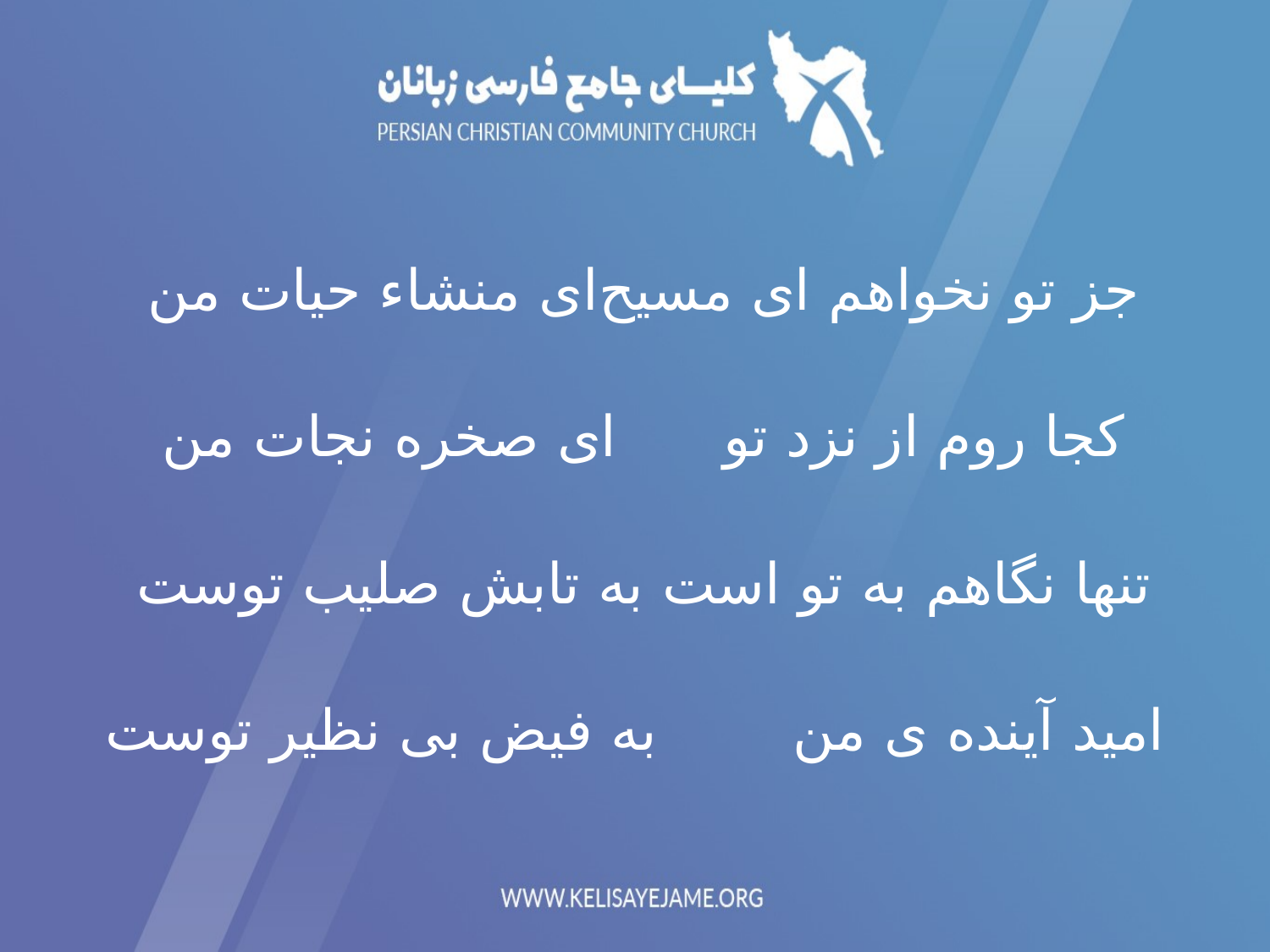

جز تو نخواهم ای مسیح	ای منشاء حیات من
کجا روم از نزد تو 		ای صخره نجات من
تنها نگاهم به تو است 	به تابش صلیب توست
امید آینده ی من 		به فیض بی نظیر توست